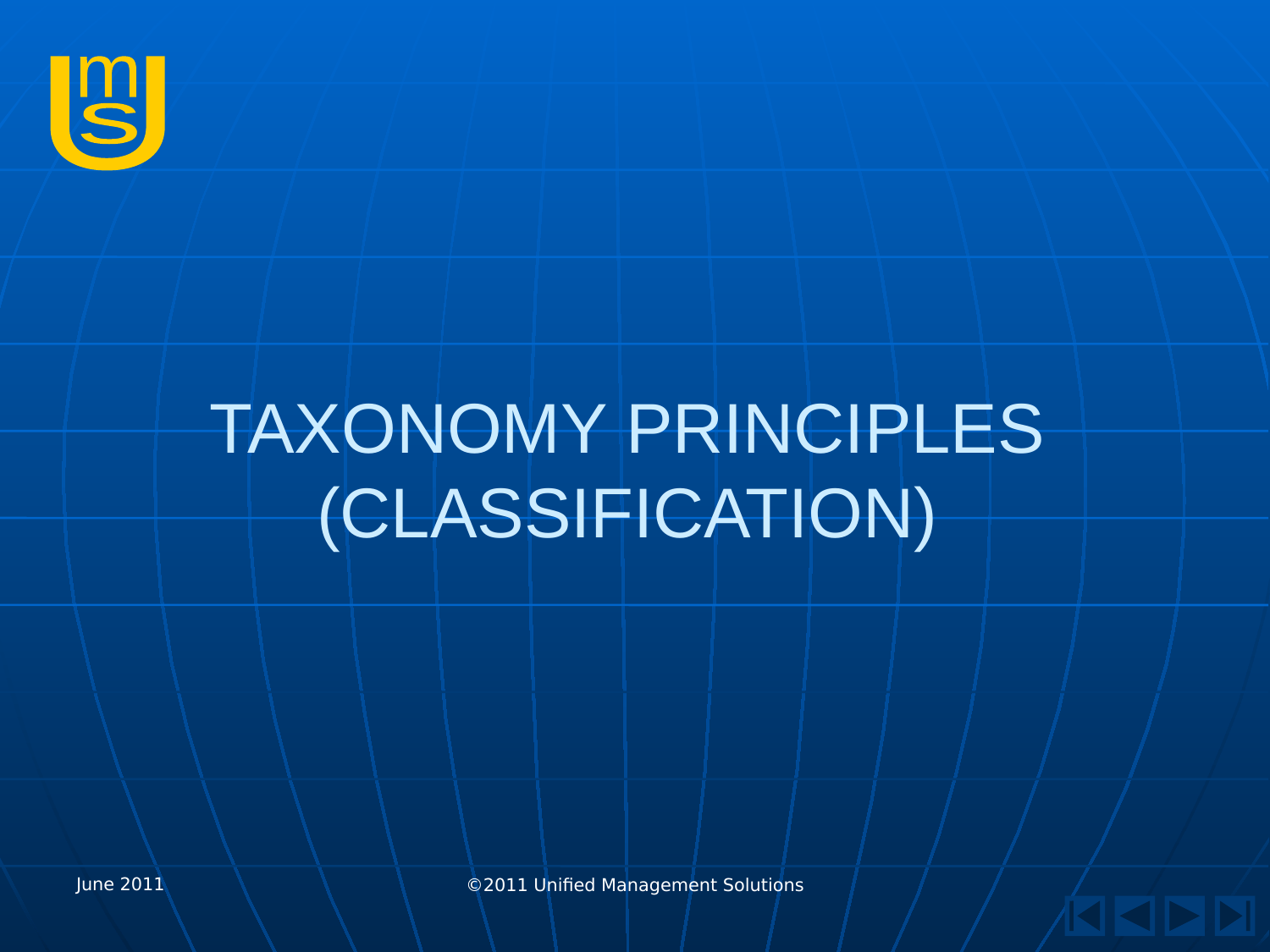

# TAXONOMY PRINCIPLES (CLASSIFICATION)
June 2011
©2011 Unified Management Solutions